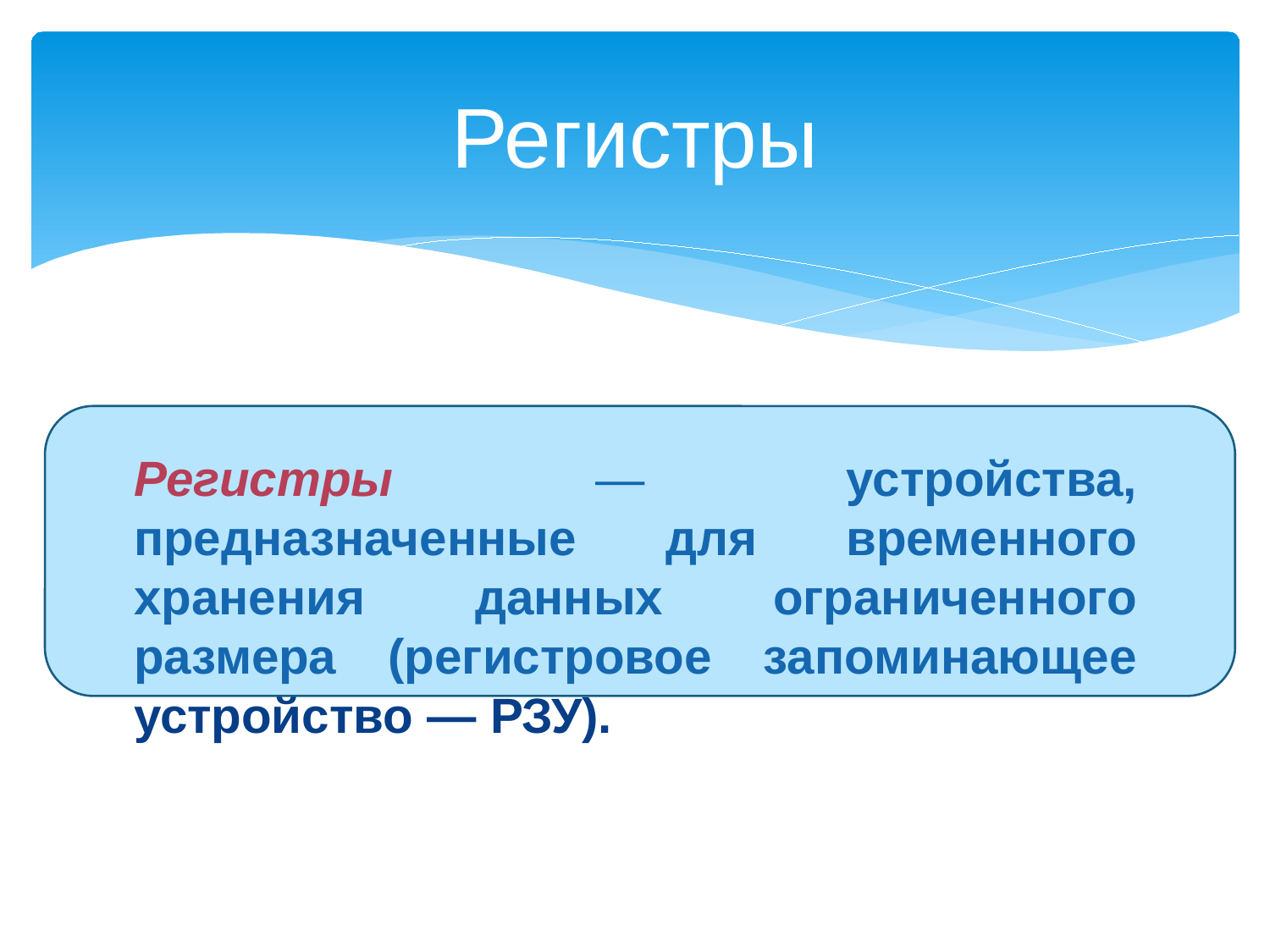

# Регистры

Регистры — устройства, предназначенные для временного хранения данных ограниченного размера (регистровое запоминающее устройство — РЗУ).